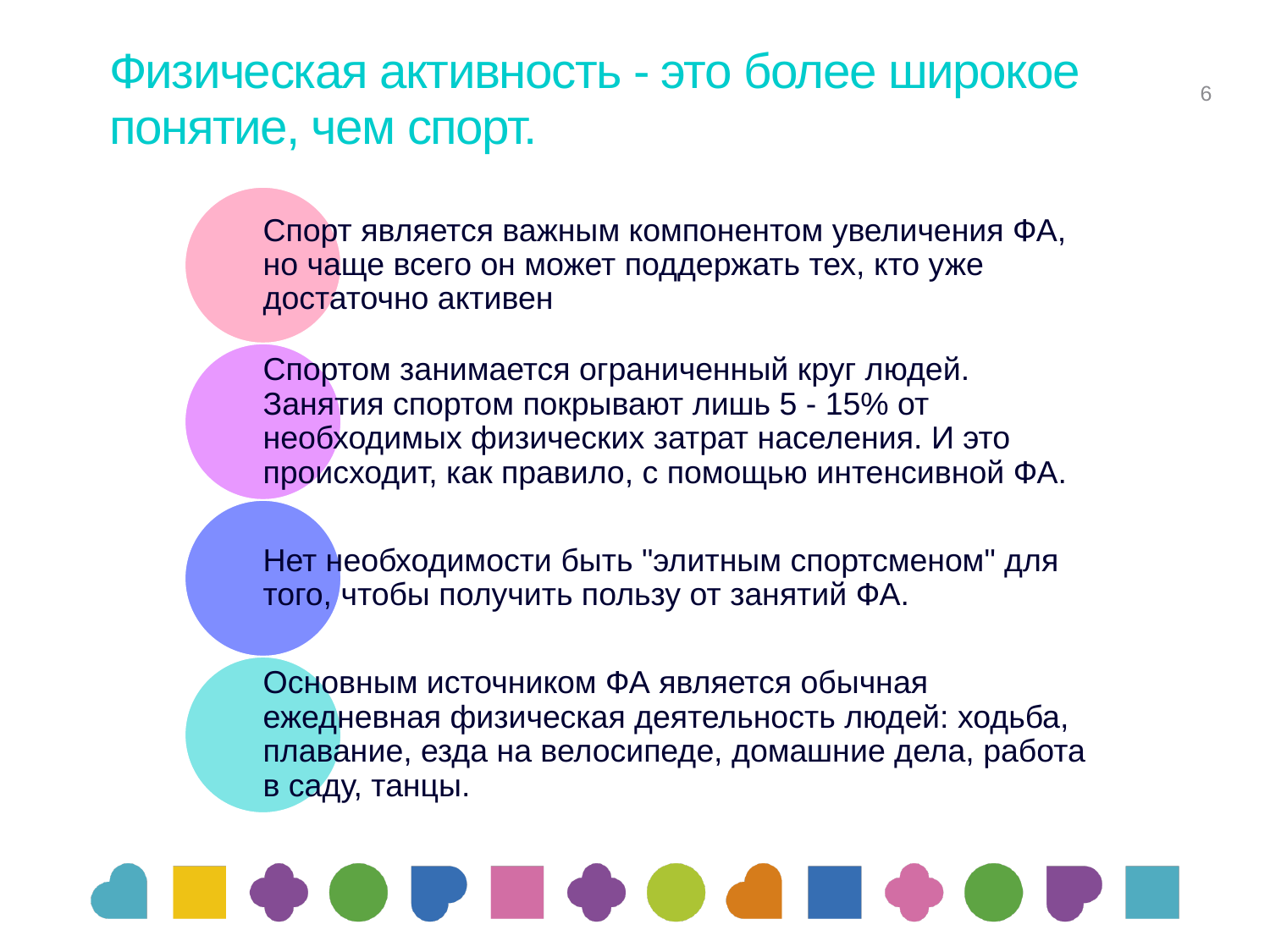

# Физическая активность - это более широкое понятие, чем спорт.
6
Спорт является важным компонентом увеличения ФА, но чаще всего он может поддержать тех, кто уже достаточно активен
Спортом занимается ограниченный круг людей. Занятия спортом покрывают лишь 5 - 15% от необходимых физических затрат населения. И это происходит, как правило, с помощью интенсивной ФА.
Нет необходимости быть "элитным спортсменом" для того, чтобы получить пользу от занятий ФА.
Основным источником ФА является обычная ежедневная физическая деятельность людей: ходьба, плавание, езда на велосипеде, домашние дела, работа в саду, танцы.